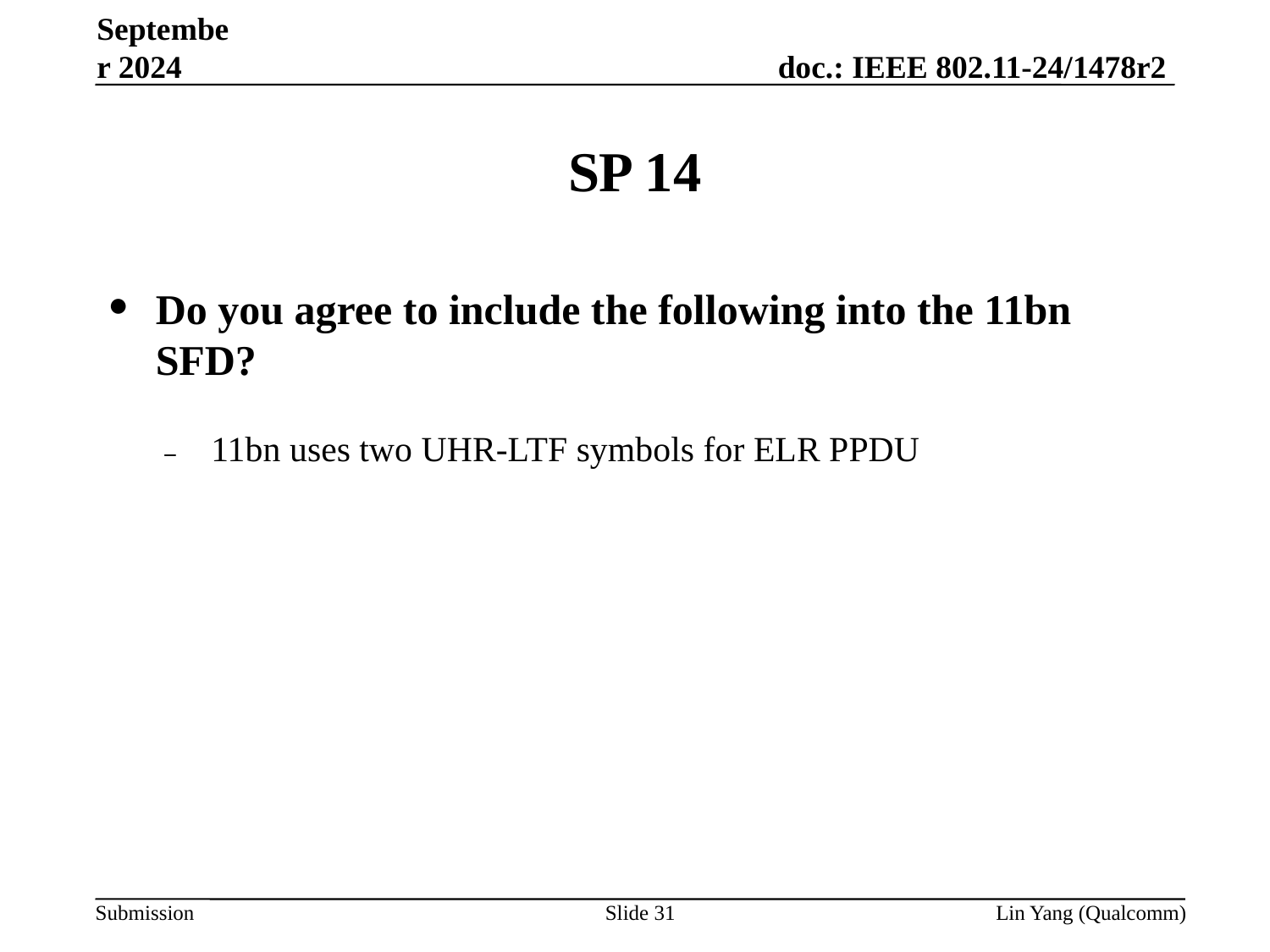

September 2024
# SP 14
Do you agree to include the following into the 11bn SFD?

11bn uses two UHR-LTF symbols for ELR PPDU
Slide 31
Lin Yang (Qualcomm)